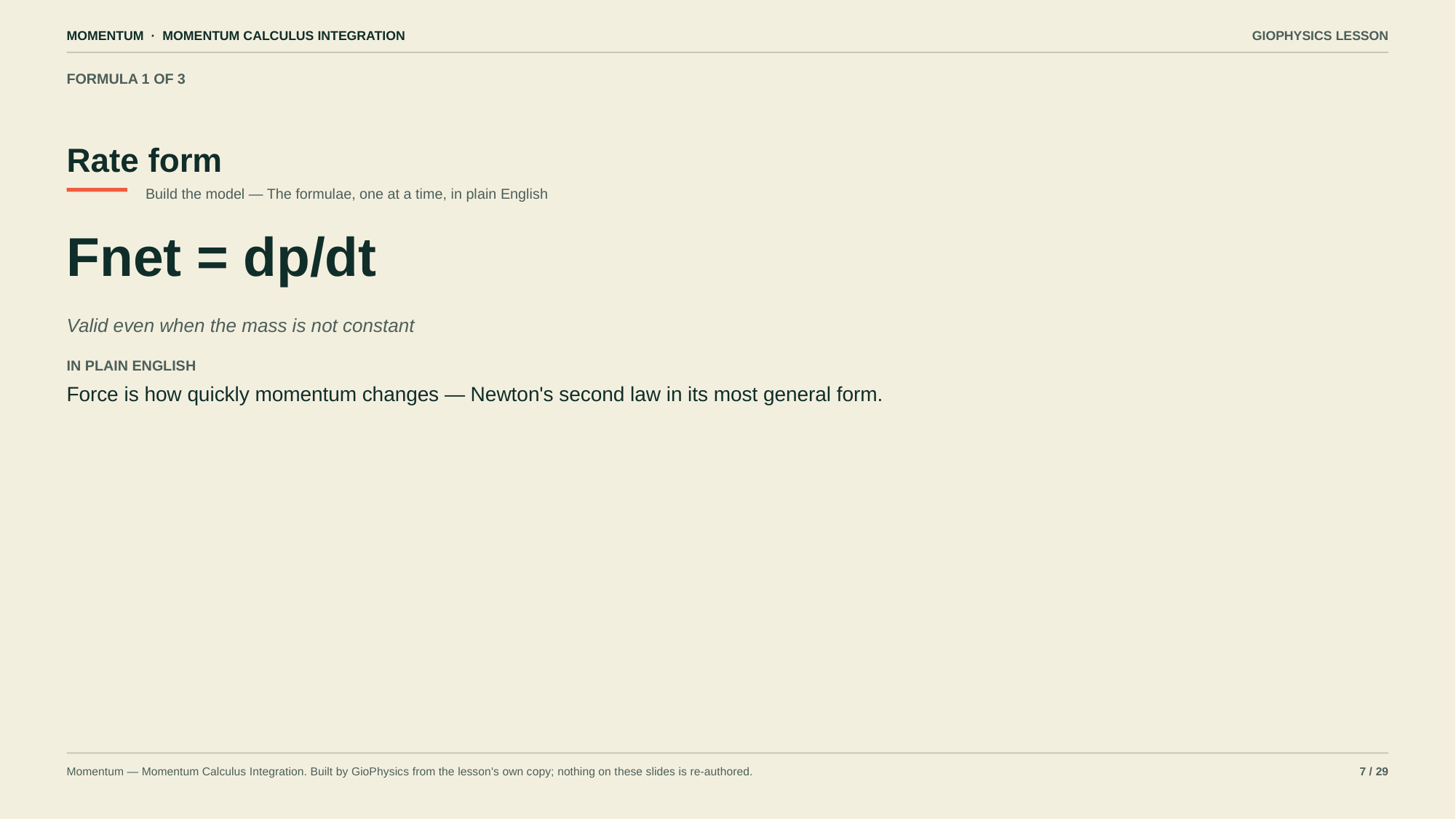

MOMENTUM  ·  MOMENTUM CALCULUS INTEGRATION
GIOPHYSICS LESSON

FORMULA 1 OF 3
Rate form
Build the model — The formulae, one at a time, in plain English

Fnet = dp/dt
Valid even when the mass is not constant
IN PLAIN ENGLISH
Force is how quickly momentum changes — Newton's second law in its most general form.

Momentum — Momentum Calculus Integration. Built by GioPhysics from the lesson's own copy; nothing on these slides is re-authored.
7 / 29